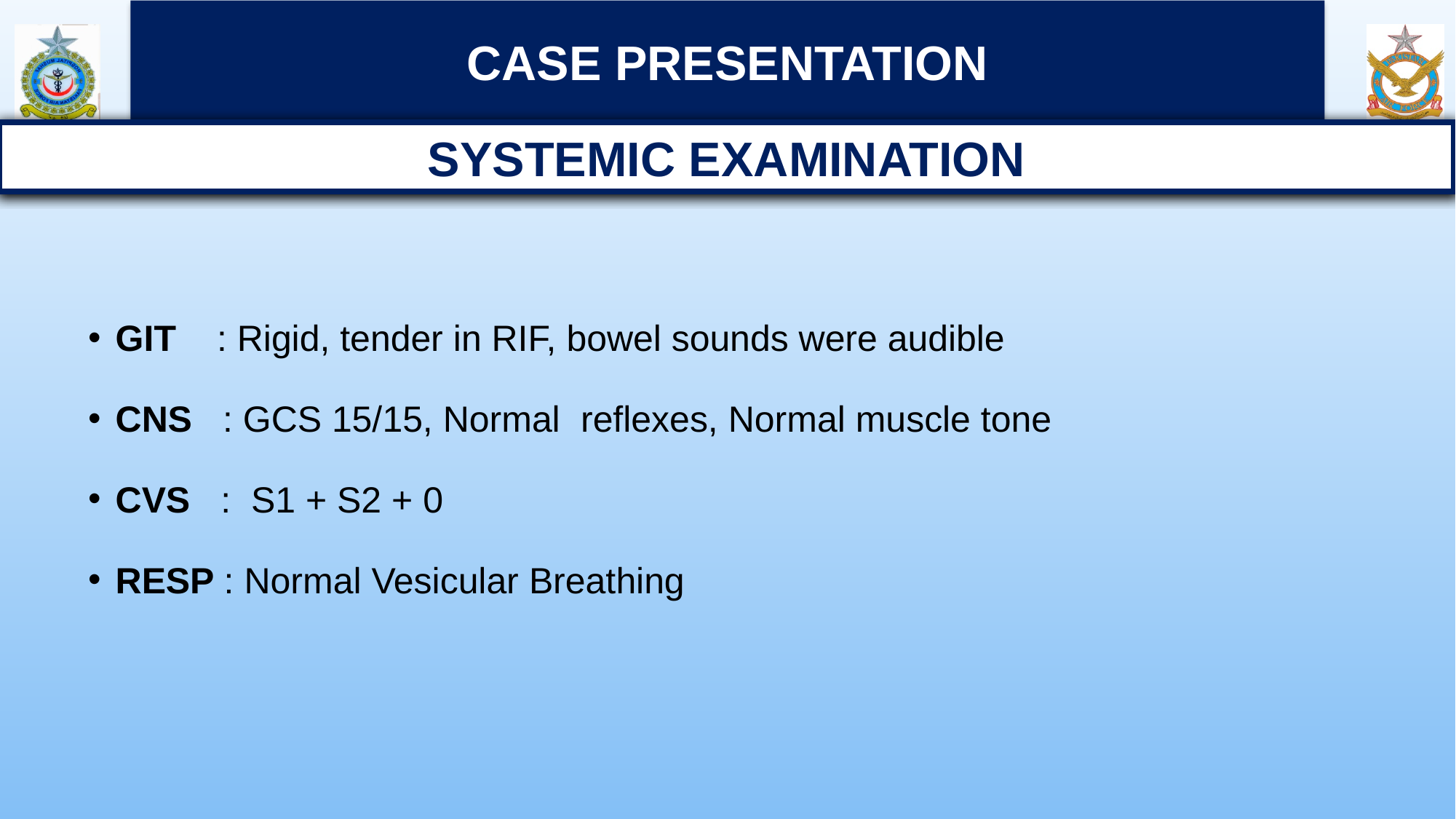

CASE PRESENTATION
SYSTEMIC EXAMINATION

GIT    : Rigid, tender in RIF, bowel sounds were audible
CNS   : GCS 15/15, Normal  reflexes, Normal muscle tone
CVS   :  S1 + S2 + 0
RESP : Normal Vesicular Breathing